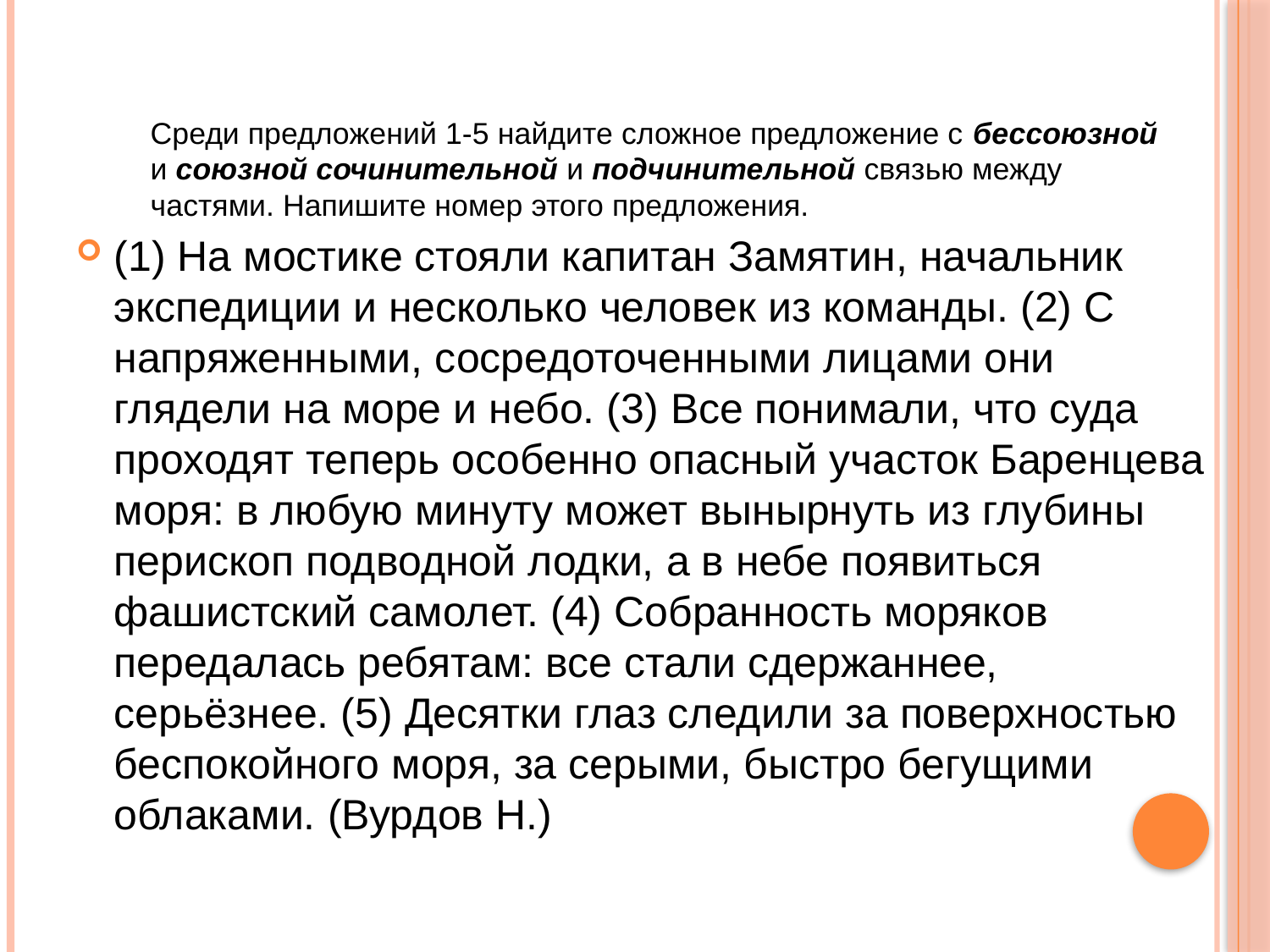

# Среди предложений 1-5 найдите сложное предложение с бессоюзной и союзной сочинительной и подчинительной связью между частями. Напишите номер этого предложения.
(1) На мостике стояли капитан Замятин, начальник экспедиции и несколько человек из команды. (2) С напряженными, сосредоточенными лицами они глядели на море и небо. (3) Все понимали, что суда проходят теперь особенно опасный участок Баренцева моря: в любую минуту может вынырнуть из глубины перископ подводной лодки, а в небе появиться фашистский самолет. (4) Собранность моряков передалась ребятам: все стали сдержаннее, серьёзнее. (5) Десятки глаз следили за поверхностью беспокойного моря, за серыми, быстро бегущими облаками. (Вурдов Н.)